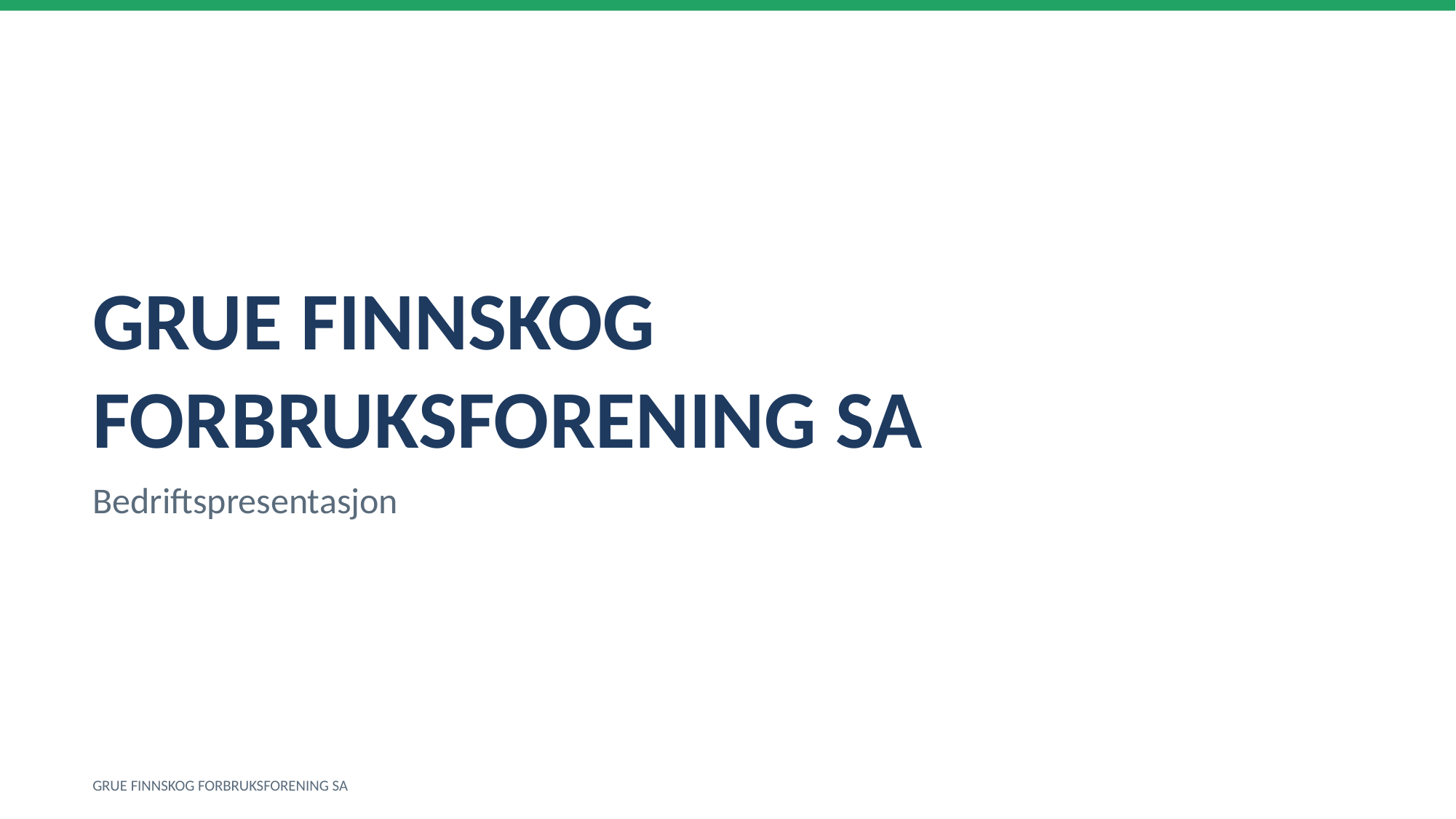

GRUE FINNSKOG FORBRUKSFORENING SA
Bedriftspresentasjon
GRUE FINNSKOG FORBRUKSFORENING SA